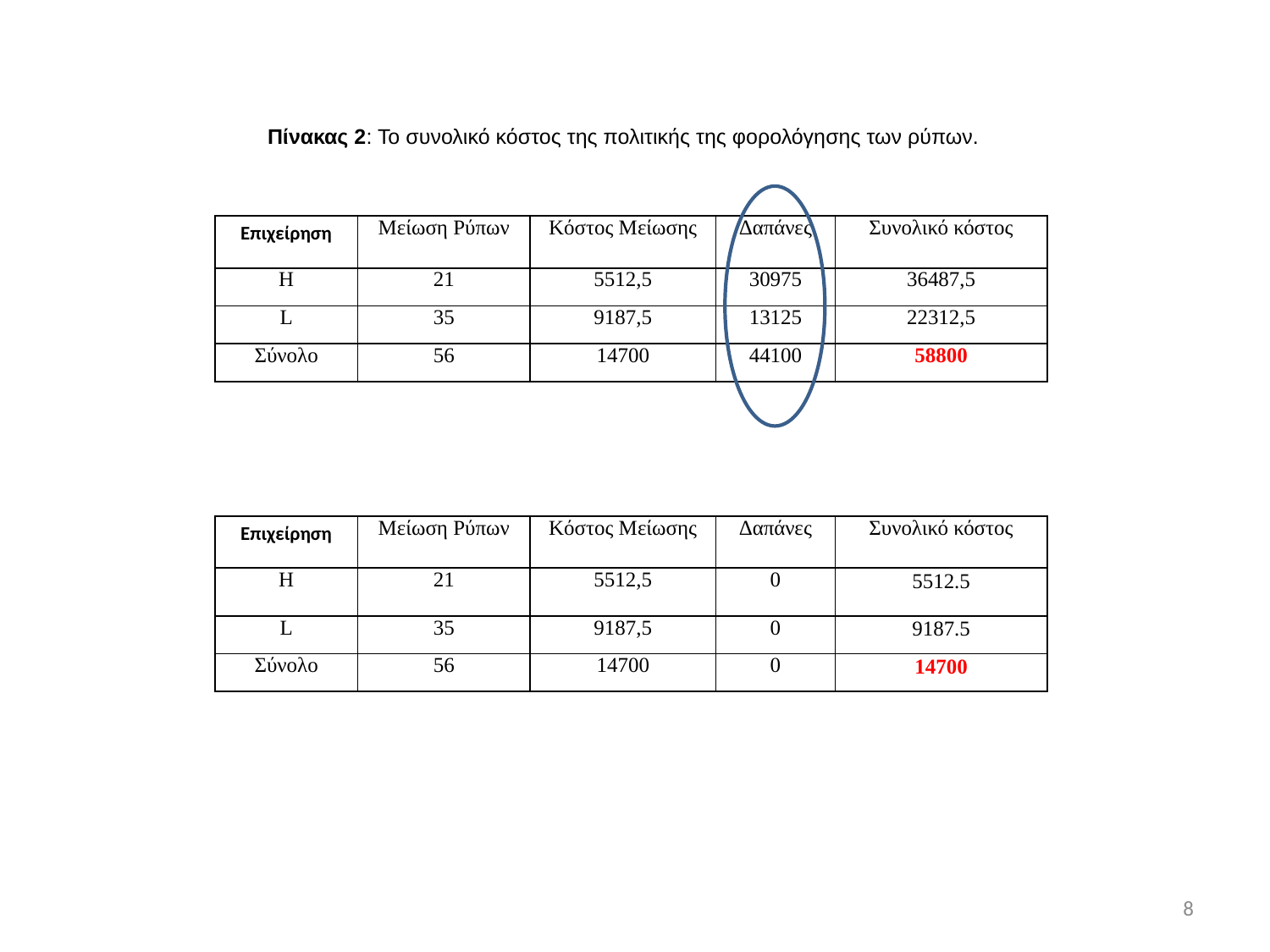

Πίνακας 2: Το συνολικό κόστος της πολιτικής της φορολόγησης των ρύπων.

| Επιχείρηση | Μείωση Ρύπων | Κόστος Μείωσης | Δαπάνες | Συνολικό κόστος |
| --- | --- | --- | --- | --- |
| H | 21 | 5512,5 | 30975 | 36487,5 |
| L | 35 | 9187,5 | 13125 | 22312,5 |
| Σύνολο | 56 | 14700 | 44100 | 58800 |
| Επιχείρηση | Μείωση Ρύπων | Κόστος Μείωσης | Δαπάνες | Συνολικό κόστος |
| --- | --- | --- | --- | --- |
| H | 21 | 5512,5 | 0 | 5512.5 |
| L | 35 | 9187,5 | 0 | 9187.5 |
| Σύνολο | 56 | 14700 | 0 | 14700 |
8